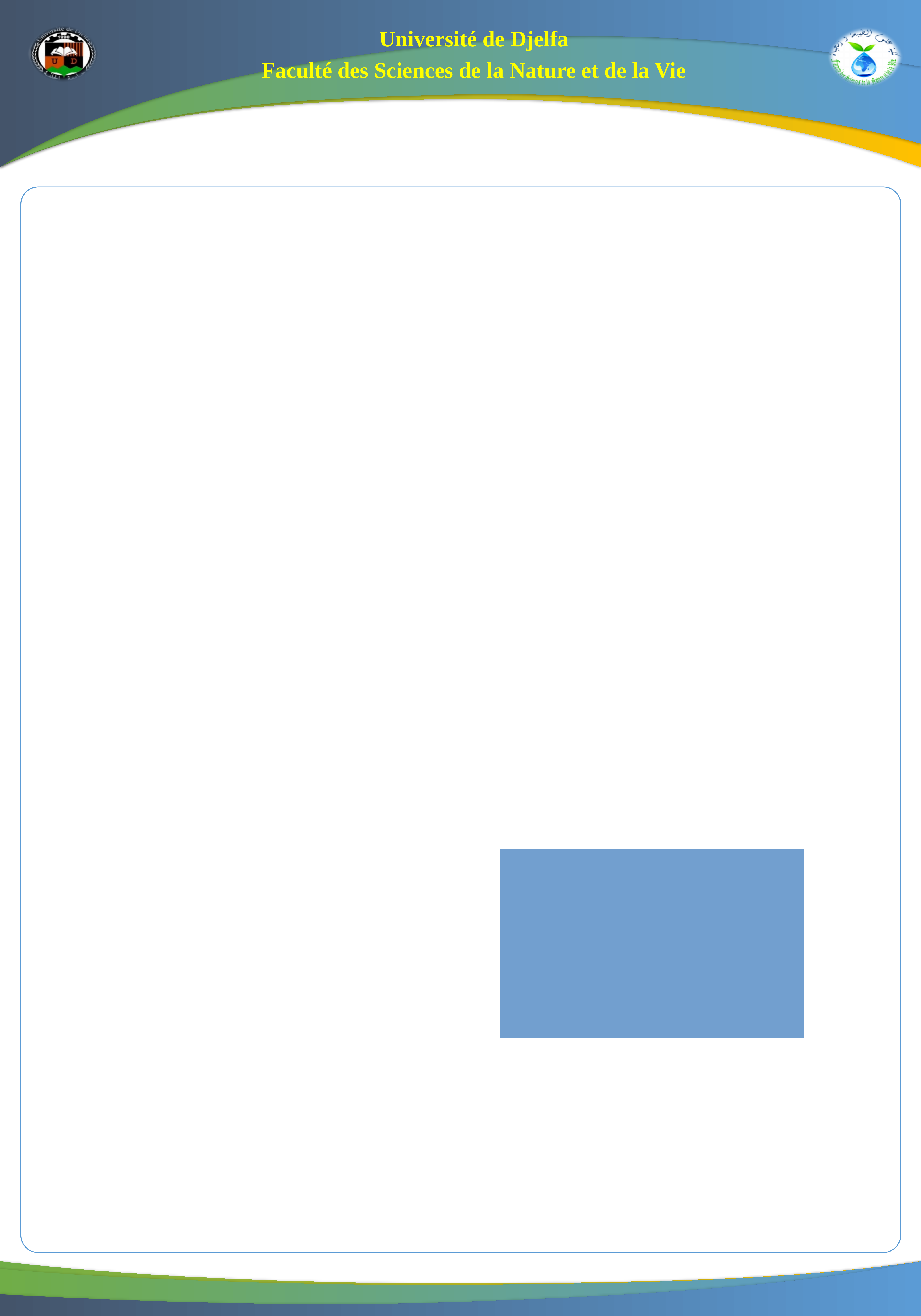

Université de Djelfa
Faculté des Sciences de la Nature et de la Vie